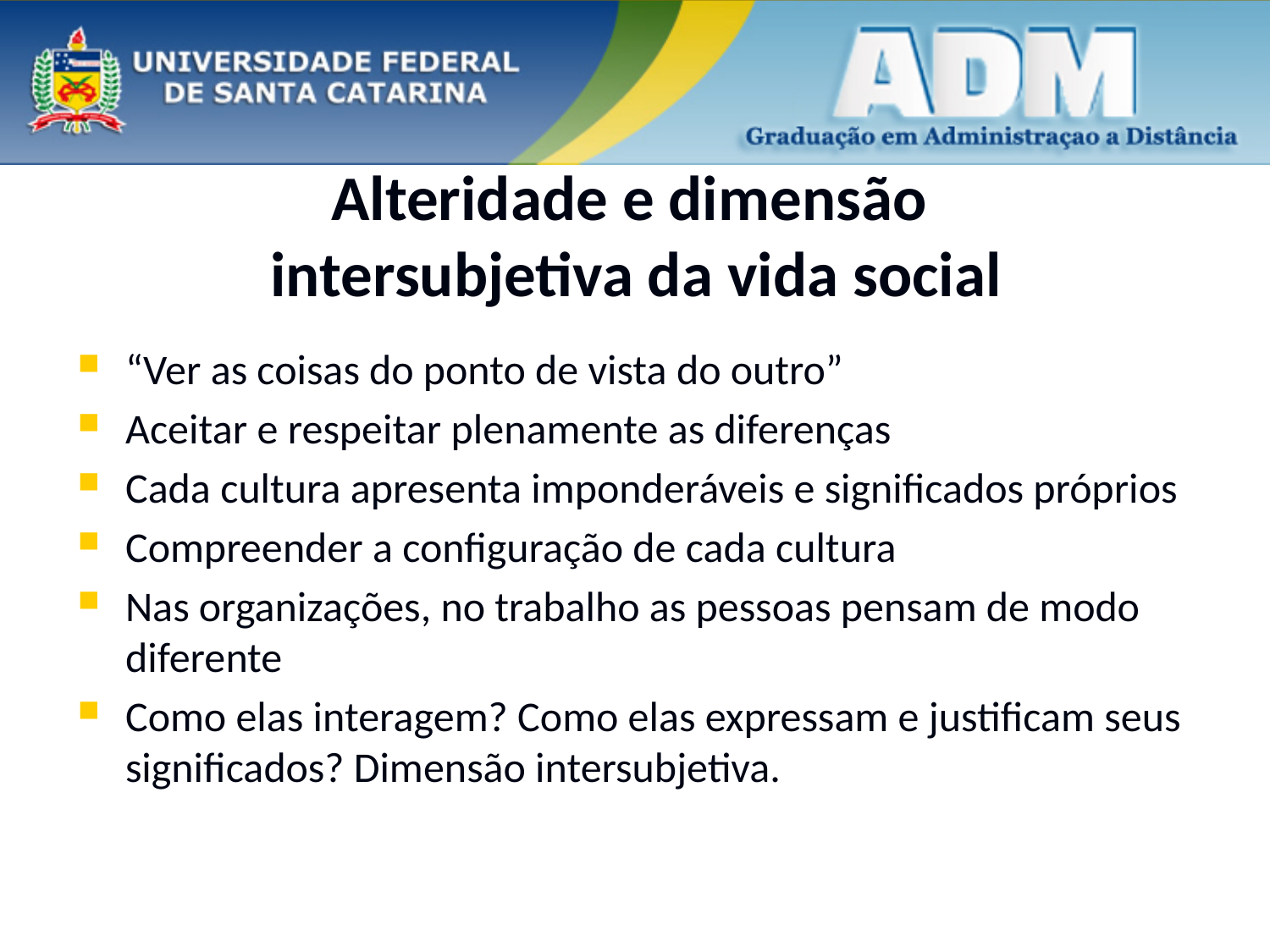

# Alteridade e dimensão intersubjetiva da vida social
“Ver as coisas do ponto de vista do outro”
Aceitar e respeitar plenamente as diferenças
Cada cultura apresenta imponderáveis e significados próprios
Compreender a configuração de cada cultura
Nas organizações, no trabalho as pessoas pensam de modo diferente
Como elas interagem? Como elas expressam e justificam seus significados? Dimensão intersubjetiva.